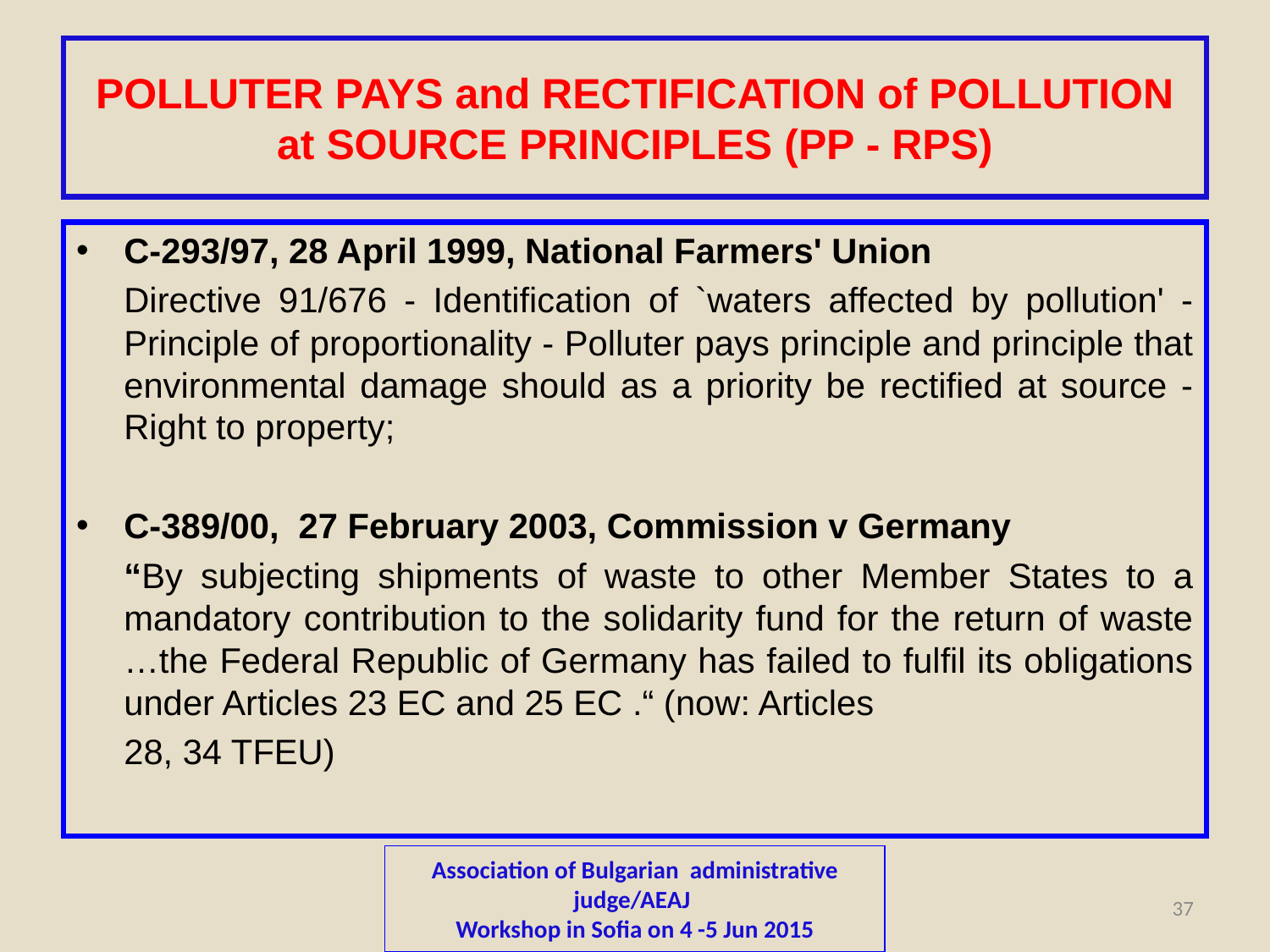

# POLLUTER PAYS and RECTIFICATION of POLLUTION at SOURCE PRINCIPLES (PP - RPS)
C-293/97, 28 April 1999, National Farmers' Union
	Directive 91/676 - Identification of `waters affected by pollution' - Principle of proportionality - Polluter pays principle and principle that environmental damage should as a priority be rectified at source - Right to property;

C-389/00,  27 February 2003, Commission v Germany
	“By subjecting shipments of waste to other Member States to a mandatory contribution to the solidarity fund for the return of waste …the Federal Republic of Germany has failed to fulfil its obligations under Articles 23 EC and 25 EC .“ (now: Articles
	28, 34 TFEU)
Association of Bulgarian  administrative judge/AEAJ
Workshop in Sofia on 4 -5 Jun 2015
37